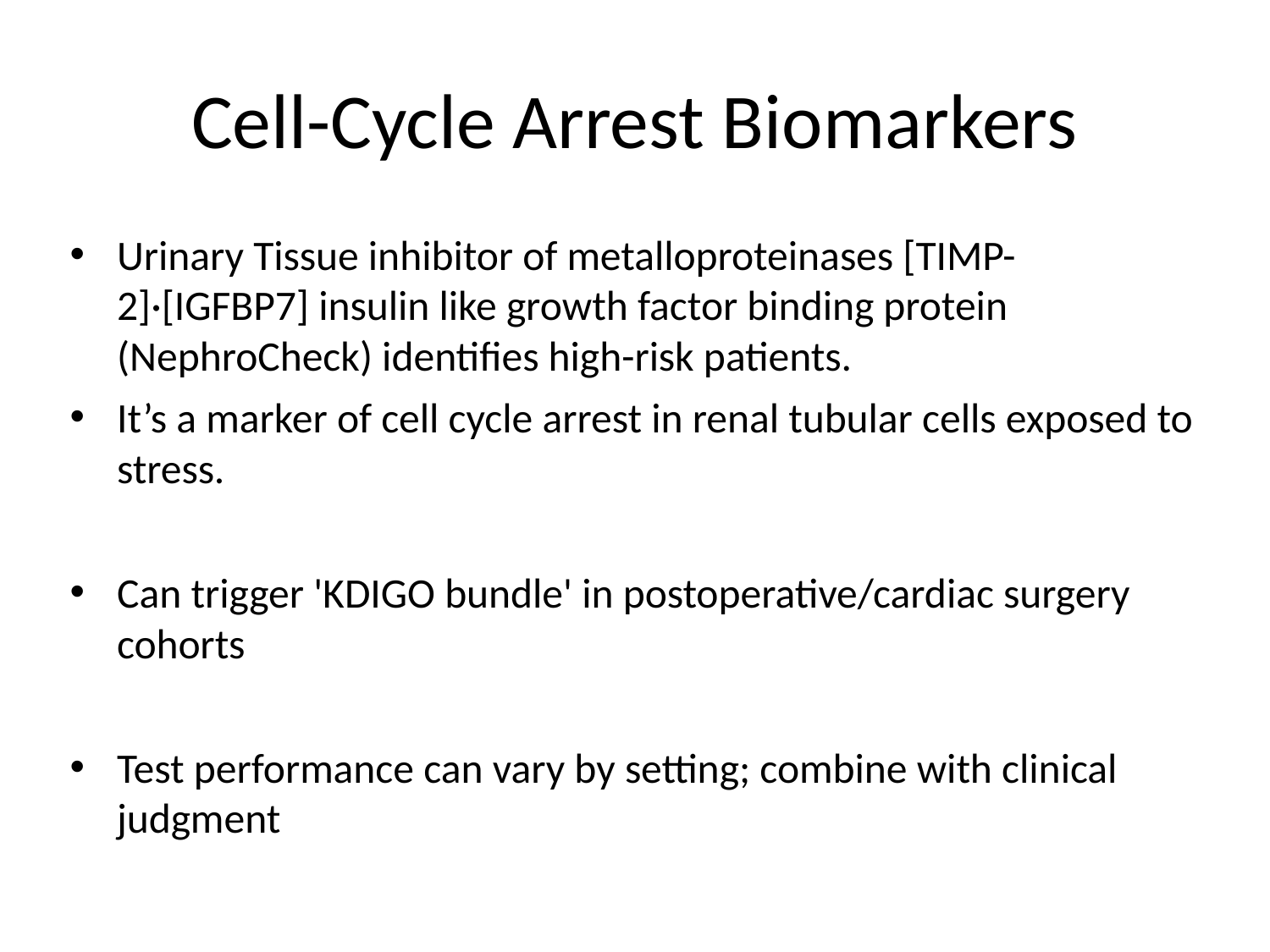

# Cell-Cycle Arrest Biomarkers
Urinary Tissue inhibitor of metalloproteinases [TIMP-2]·[IGFBP7] insulin like growth factor binding protein (NephroCheck) identifies high-risk patients.
It’s a marker of cell cycle arrest in renal tubular cells exposed to stress.

Can trigger 'KDIGO bundle' in postoperative/cardiac surgery cohorts

Test performance can vary by setting; combine with clinical judgment